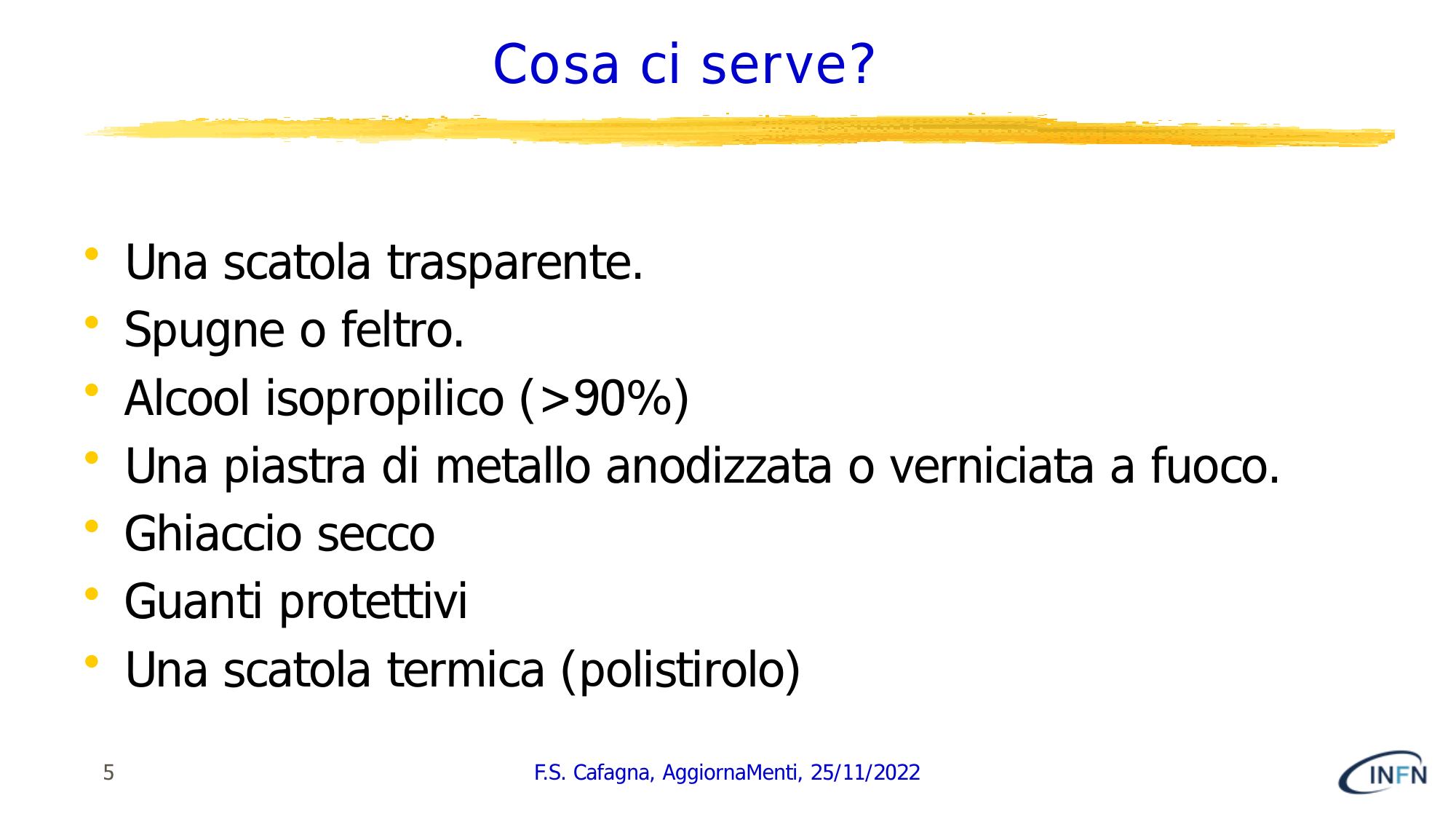

# Cosa ci serve?
Una scatola trasparente.
Spugne o feltro.
Alcool isopropilico (>90%)
Una piastra di metallo anodizzata o verniciata a fuoco.
Ghiaccio secco
Guanti protettivi
Una scatola termica (polistirolo)
5
F.S. Cafagna, AggiornaMenti, 25/11/2022